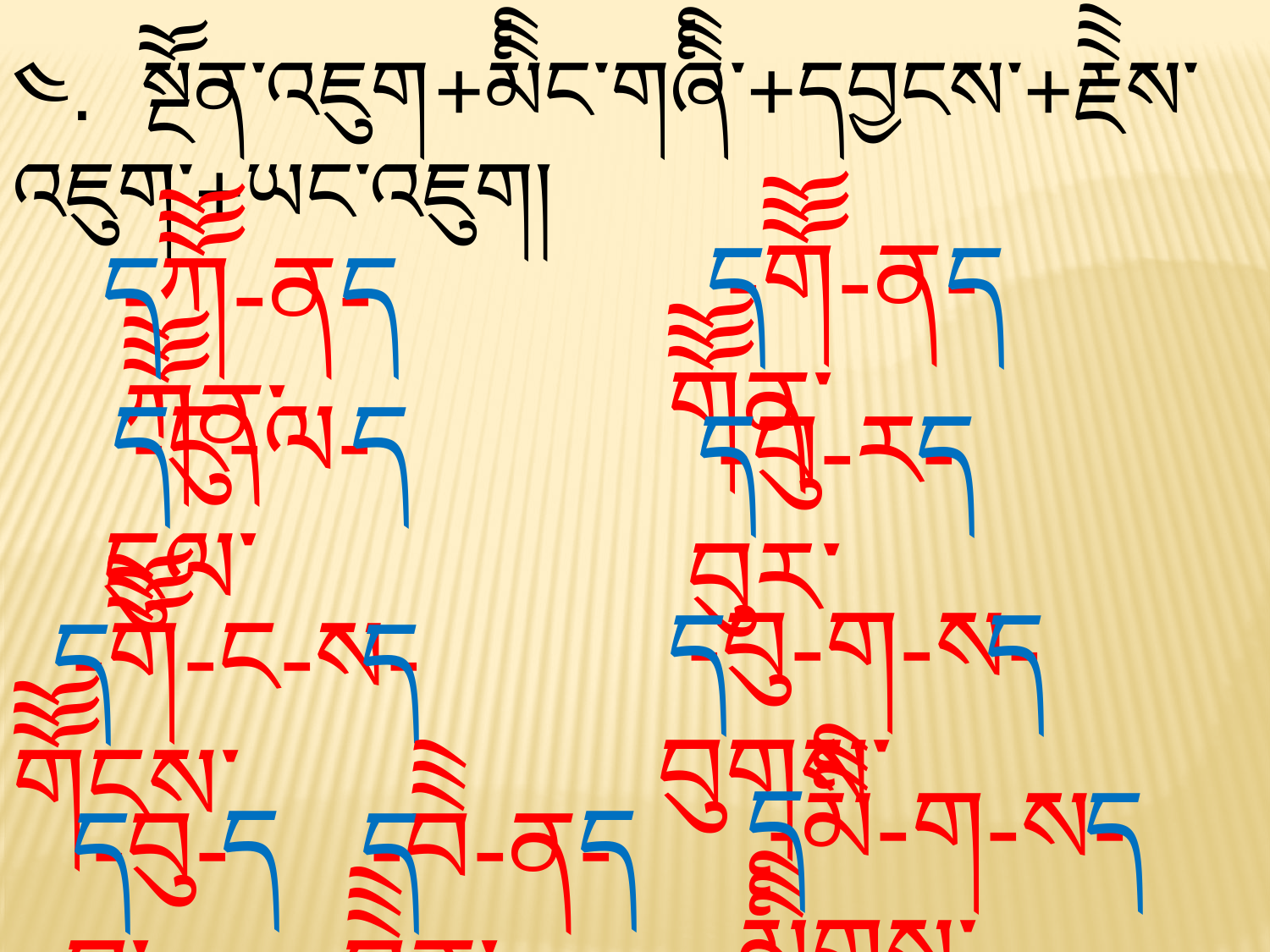

༤.  སྔོོན་འཇུག+མིིིང་གཞིིི་+དབྱངས་+རྗེེེས་འཇུག་+ཡང་འཇུག།
  -གོོོ-ན- གོོོན་
ད
ད
ད
-ཀོོོ-ན- ཀོོོན་
ད
 -ངུ-ལ-  ངུལ་
ད
ད
 -བུ-ར- བུར་
ད
ད
 -བུ-ག-ས- བུགས་
ད
ད
  -གོོོ-ང-ས- གོོོངས་
ད
ད
ད
 -མིིི-ག-ས- མིིིགས་
ད
ད
ད
 -བུ- བུ་
ད
 -བེེེ-ན- བེེེན་
ད